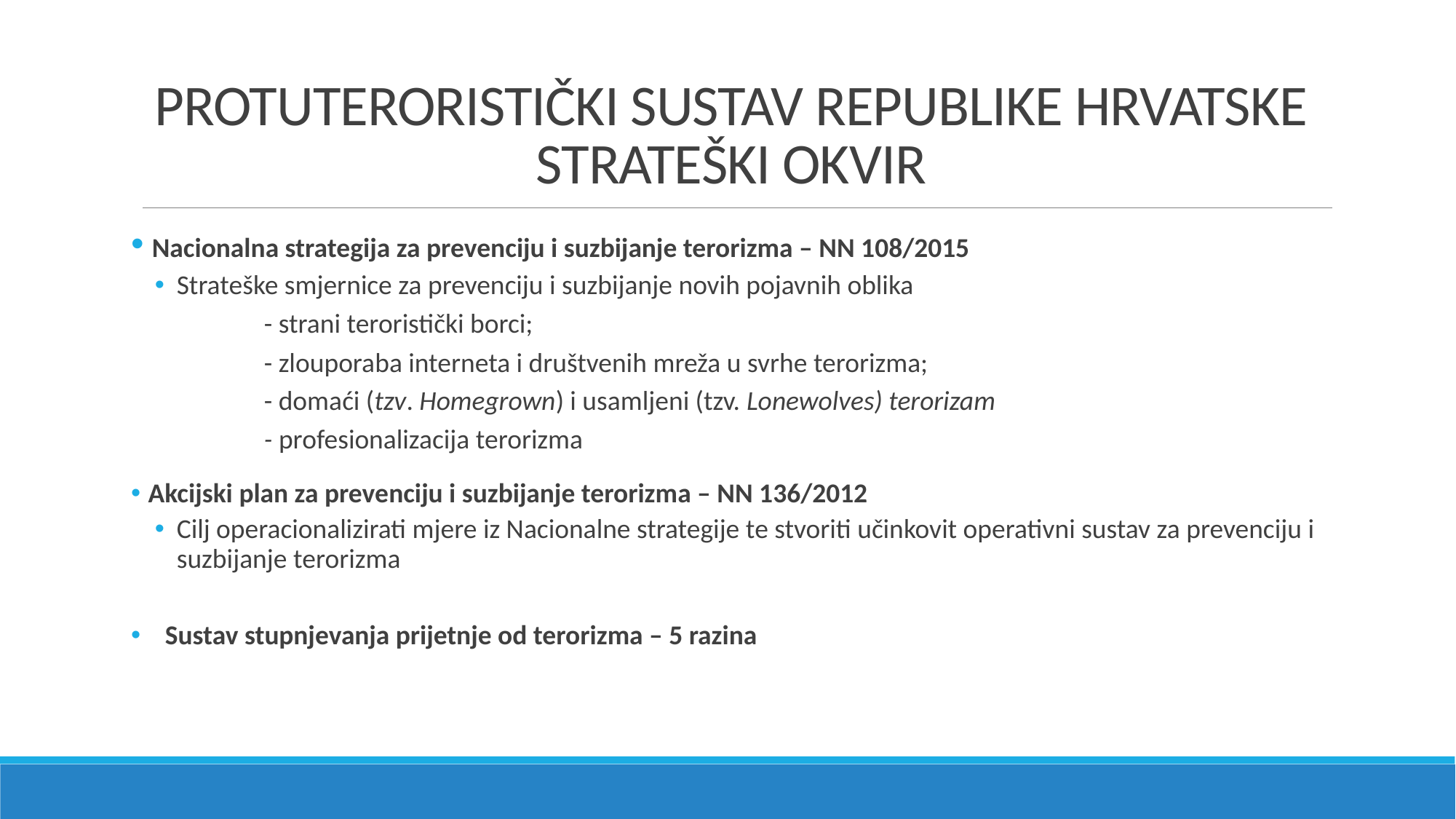

# PROTUTERORISTIČKI SUSTAV REPUBLIKE HRVATSKE STRATEŠKI OKVIR
 Nacionalna strategija za prevenciju i suzbijanje terorizma – NN 108/2015
Strateške smjernice za prevenciju i suzbijanje novih pojavnih oblika
	- strani teroristički borci;
	- zlouporaba interneta i društvenih mreža u svrhe terorizma;
	- domaći (tzv. Homegrown) i usamljeni (tzv. Lonewolves) terorizam
	- profesionalizacija terorizma
 Akcijski plan za prevenciju i suzbijanje terorizma – NN 136/2012
Cilj operacionalizirati mjere iz Nacionalne strategije te stvoriti učinkovit operativni sustav za prevenciju i suzbijanje terorizma

Sustav stupnjevanja prijetnje od terorizma – 5 razina